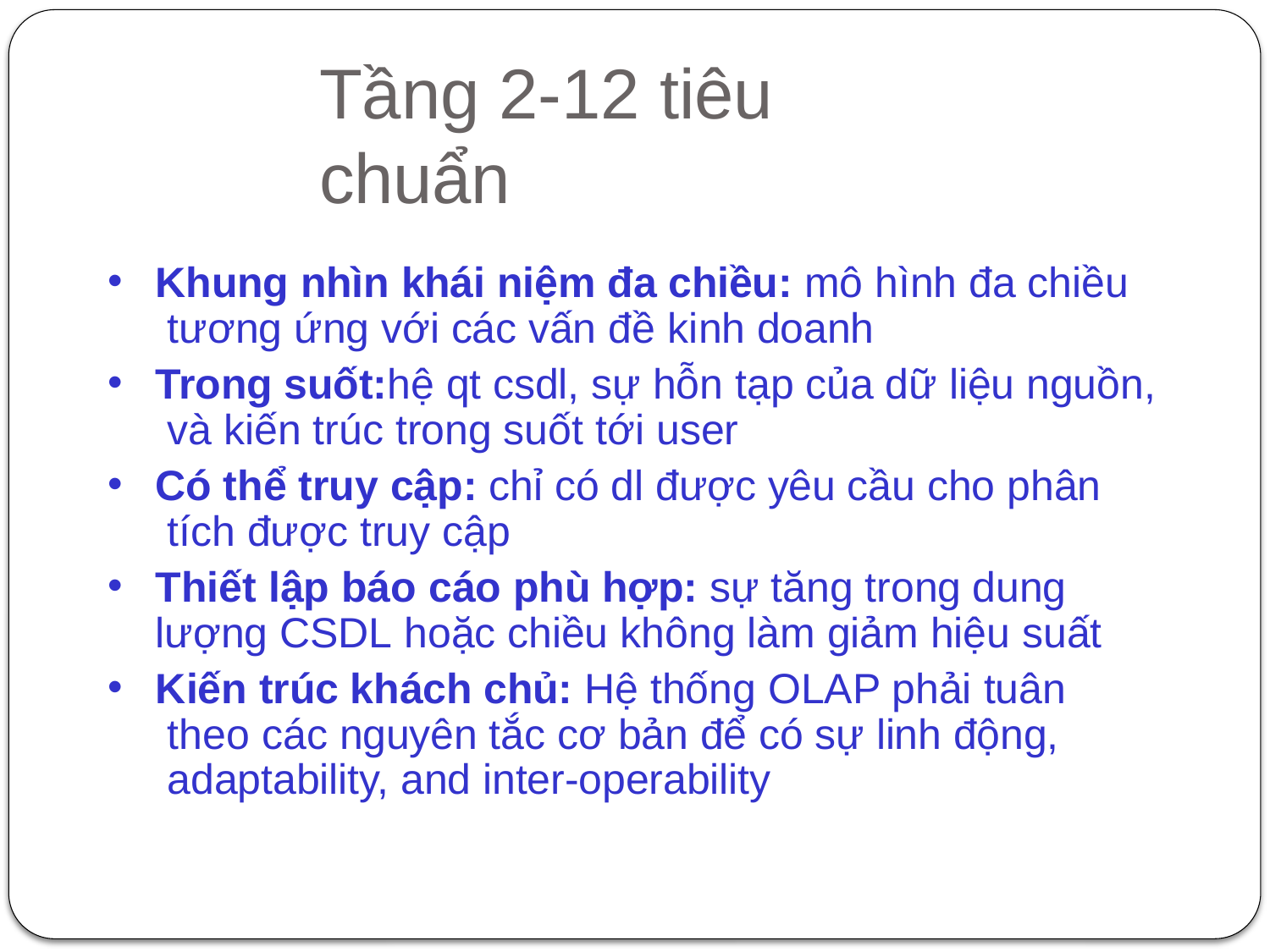

# Tầng 2-12 tiêu chuẩn
Khung nhìn khái niệm đa chiều: mô hình đa chiều  tương ứng với các vấn đề kinh doanh
Trong suốt:hệ qt csdl, sự hỗn tạp của dữ liệu nguồn,  và kiến trúc trong suốt tới user
Có thể truy cập: chỉ có dl được yêu cầu cho phân  tích được truy cập
Thiết lập báo cáo phù hợp: sự tăng trong dung  lượng CSDL hoặc chiều không làm giảm hiệu suất
Kiến trúc khách chủ: Hệ thống OLAP phải tuân  theo các nguyên tắc cơ bản để có sự linh động,  adaptability, and inter-operability